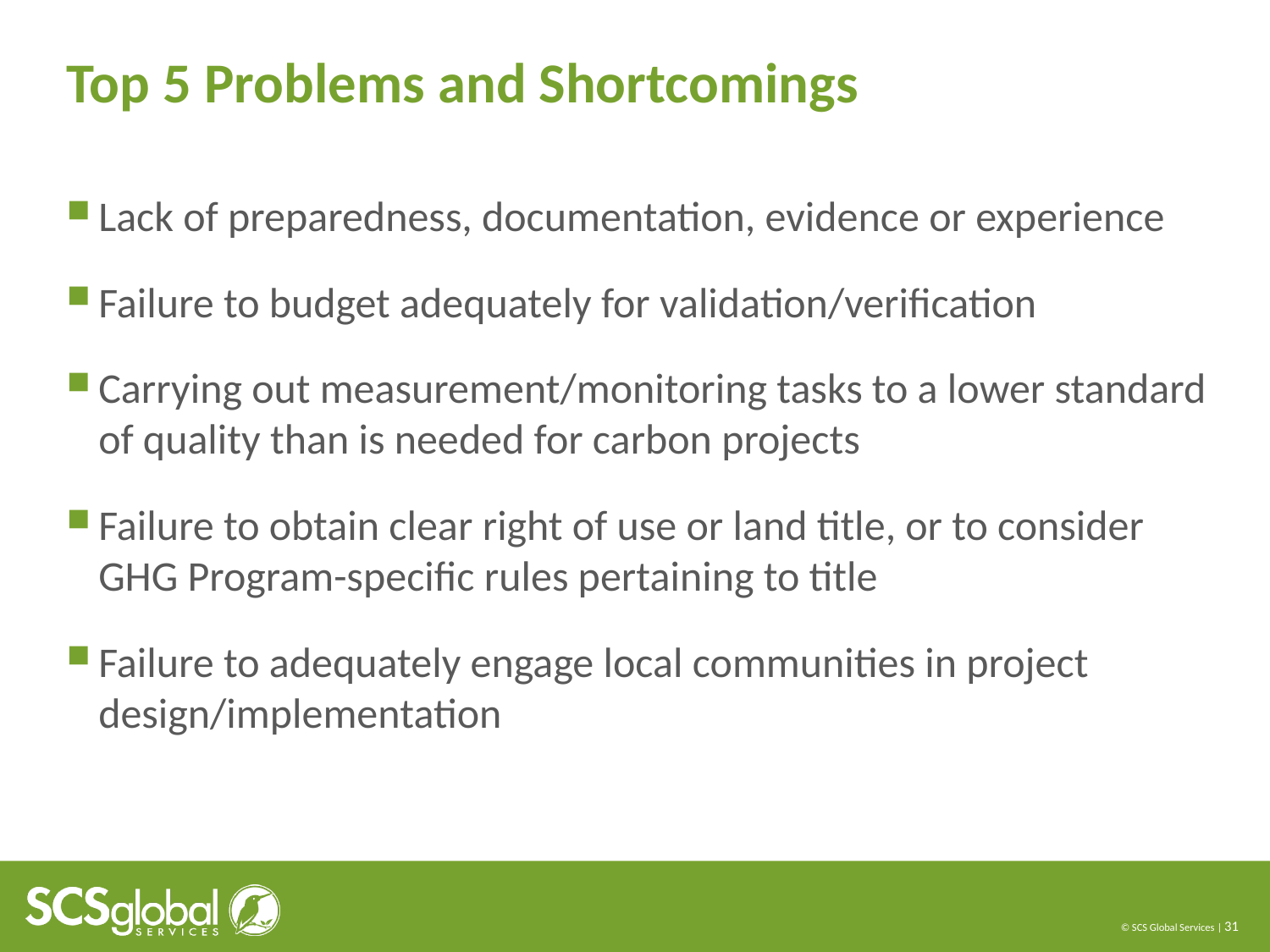

# Top 5 Problems and Shortcomings
Lack of preparedness, documentation, evidence or experience
Failure to budget adequately for validation/verification
Carrying out measurement/monitoring tasks to a lower standard of quality than is needed for carbon projects
Failure to obtain clear right of use or land title, or to consider GHG Program-specific rules pertaining to title
Failure to adequately engage local communities in project design/implementation